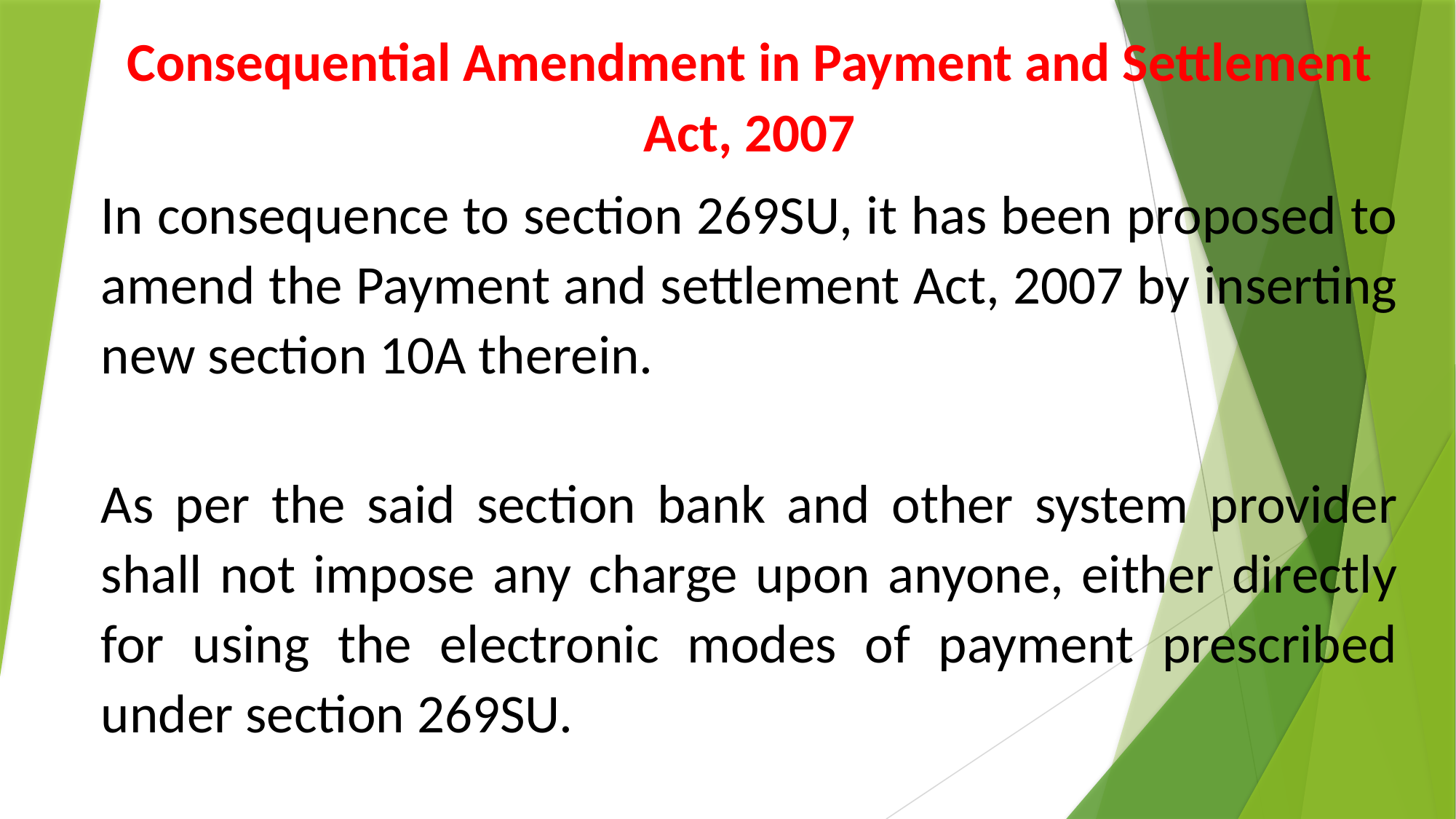

Consequential Amendment in Payment and Settlement Act, 2007
In consequence to section 269SU, it has been proposed to amend the Payment and settlement Act, 2007 by inserting new section 10A therein.

As per the said section bank and other system provider shall not impose any charge upon anyone, either directly for using the electronic modes of payment prescribed under section 269SU.